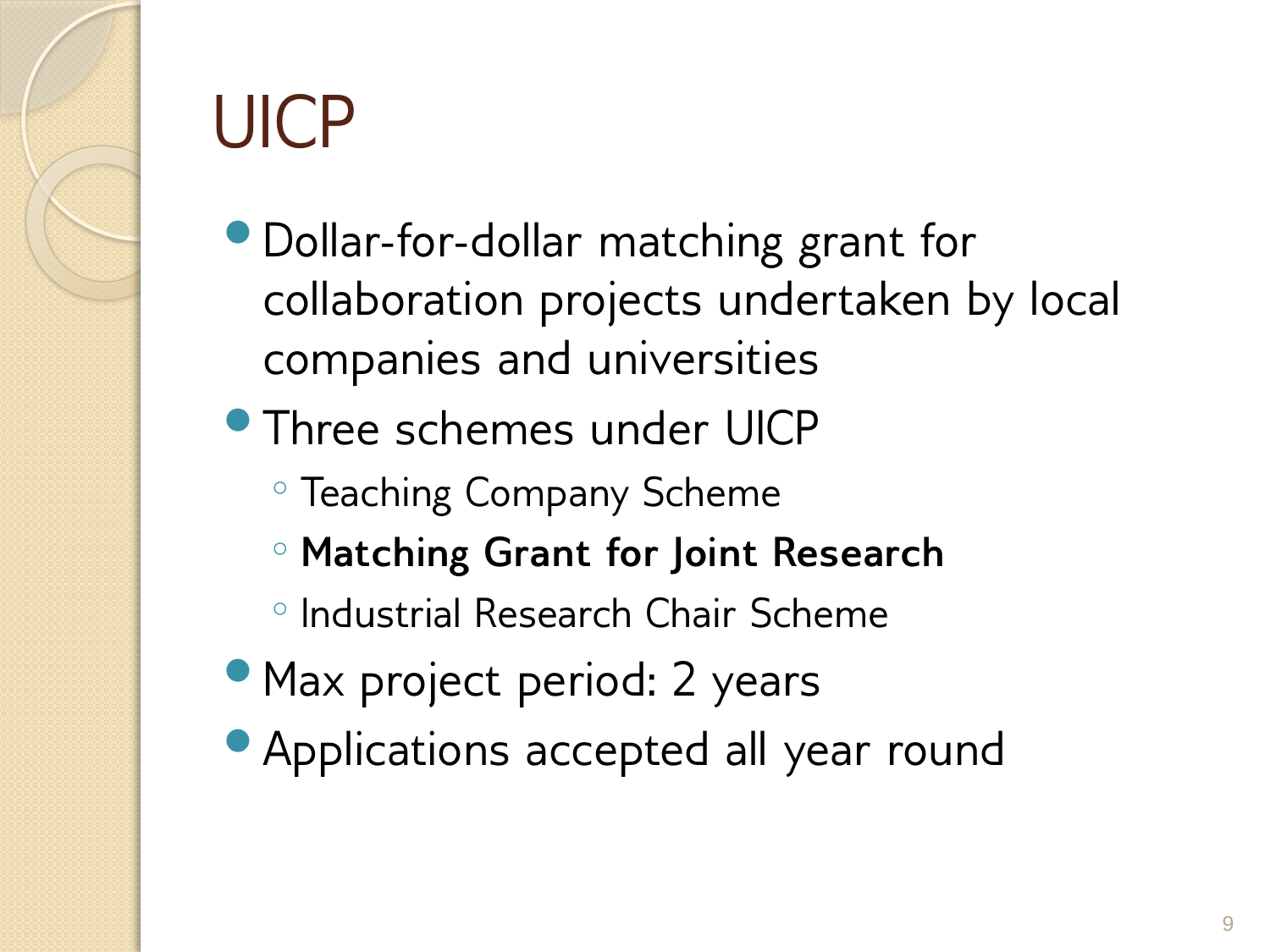

# UICP
Dollar-for-dollar matching grant for collaboration projects undertaken by local companies and universities
Three schemes under UICP
Teaching Company Scheme
Matching Grant for Joint Research
Industrial Research Chair Scheme
Max project period: 2 years
Applications accepted all year round

9